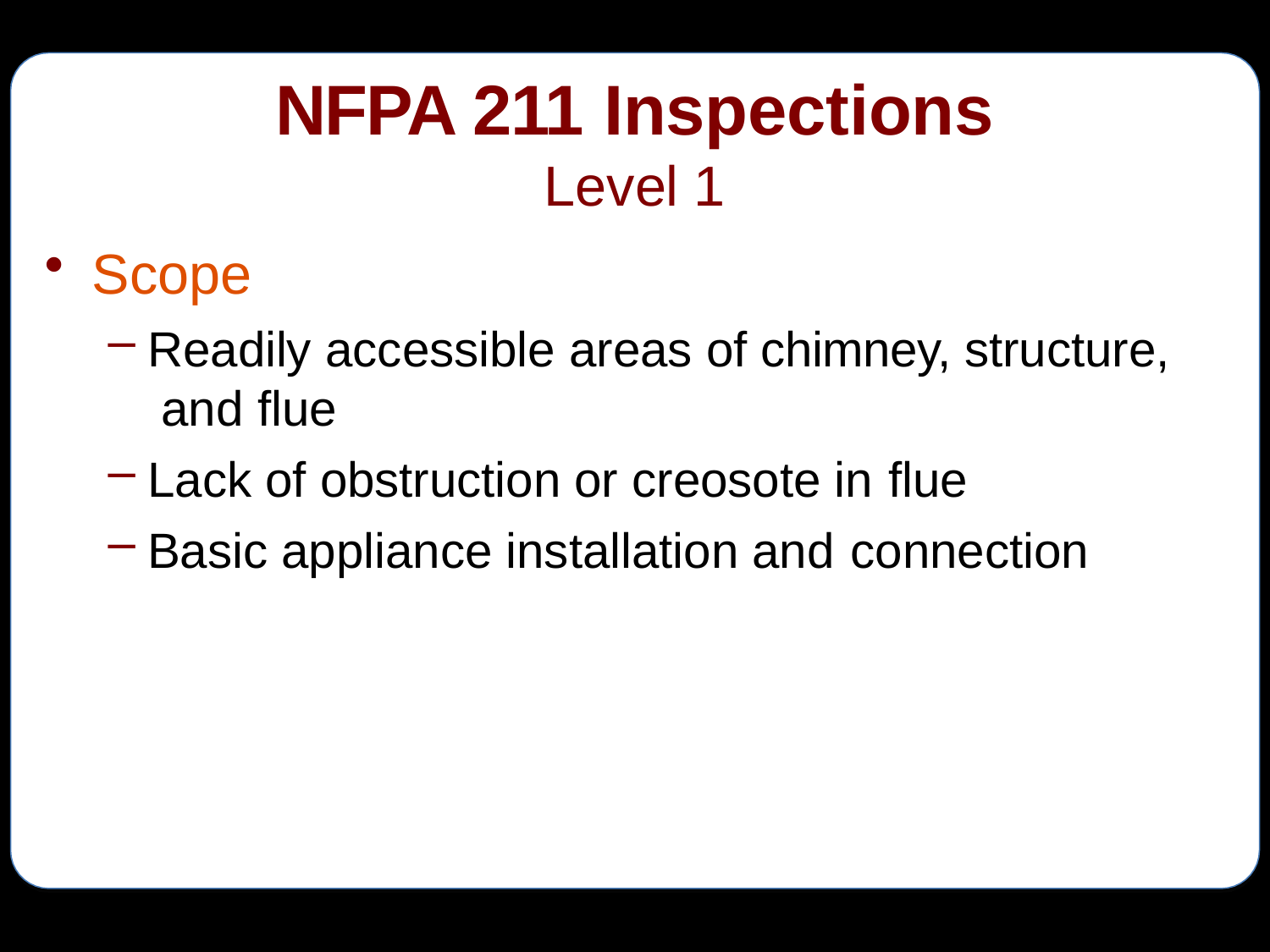

# NFPA 211 Inspections
Level 1

Scope
Readily accessible areas of chimney, structure,  and flue
Lack of obstruction or creosote in flue
Basic appliance installation and connection